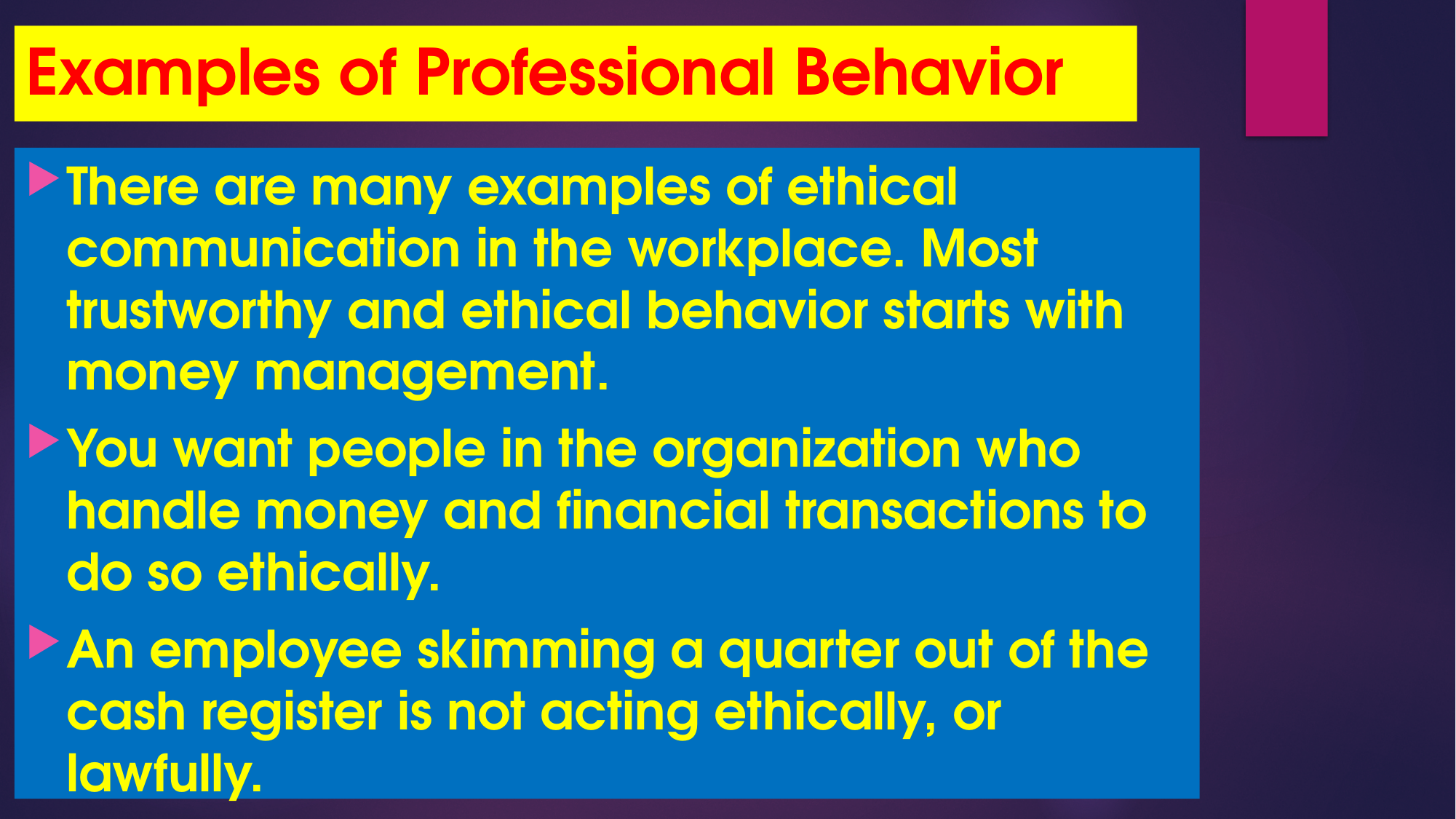

# Examples of Professional Behavior
There are many examples of ethical communication in the workplace. Most trustworthy and ethical behavior starts with money management.
You want people in the organization who handle money and financial transactions to do so ethically.
An employee skimming a quarter out of the cash register is not acting ethically, or lawfully.